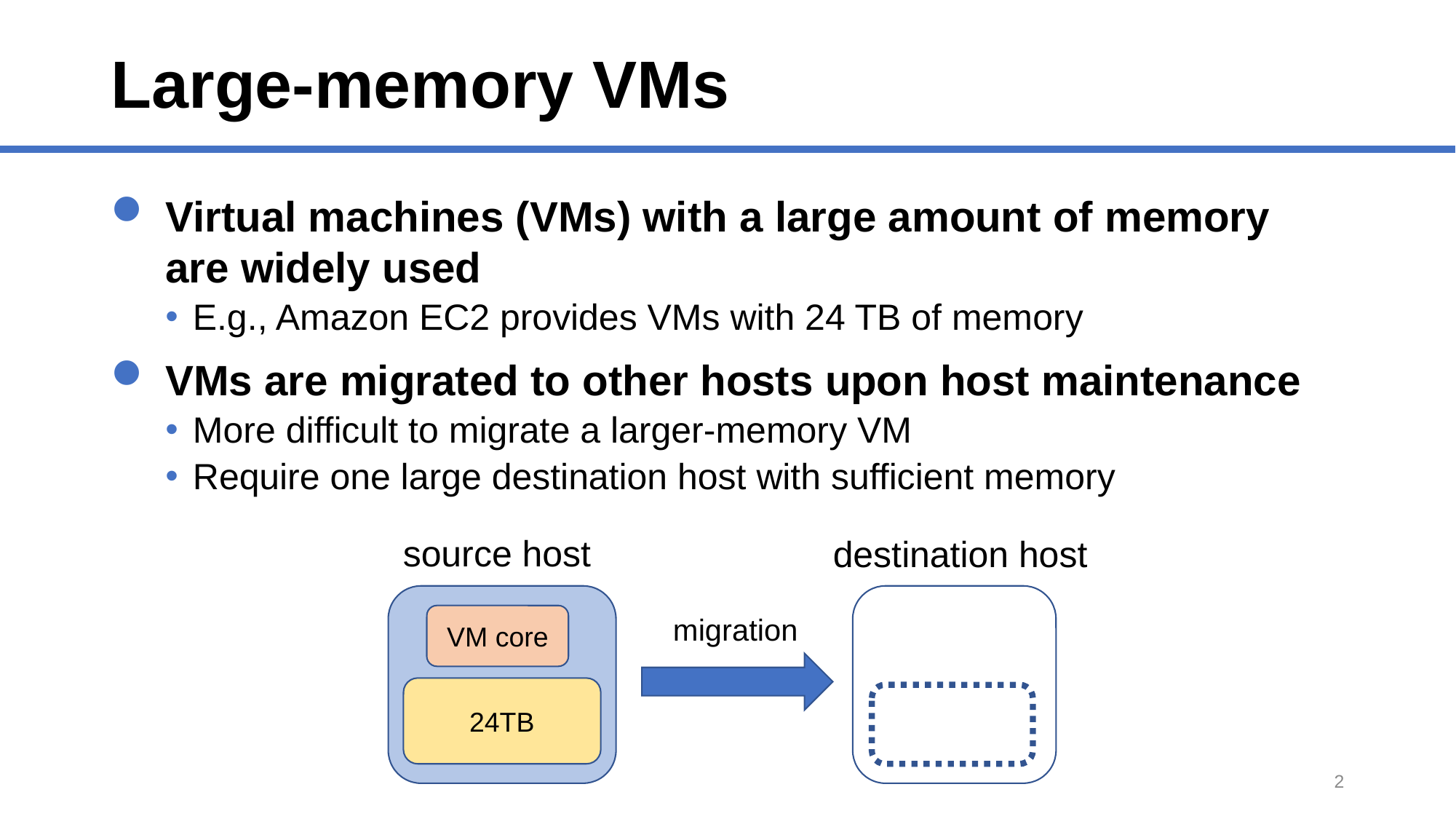

# Large-memory VMs
Virtual machines (VMs) with a large amount of memory are widely used
E.g., Amazon EC2 provides VMs with 24 TB of memory
VMs are migrated to other hosts upon host maintenance
More difficult to migrate a larger-memory VM
Require one large destination host with sufficient memory

source host
destination host

VM core
migration

24TB

2